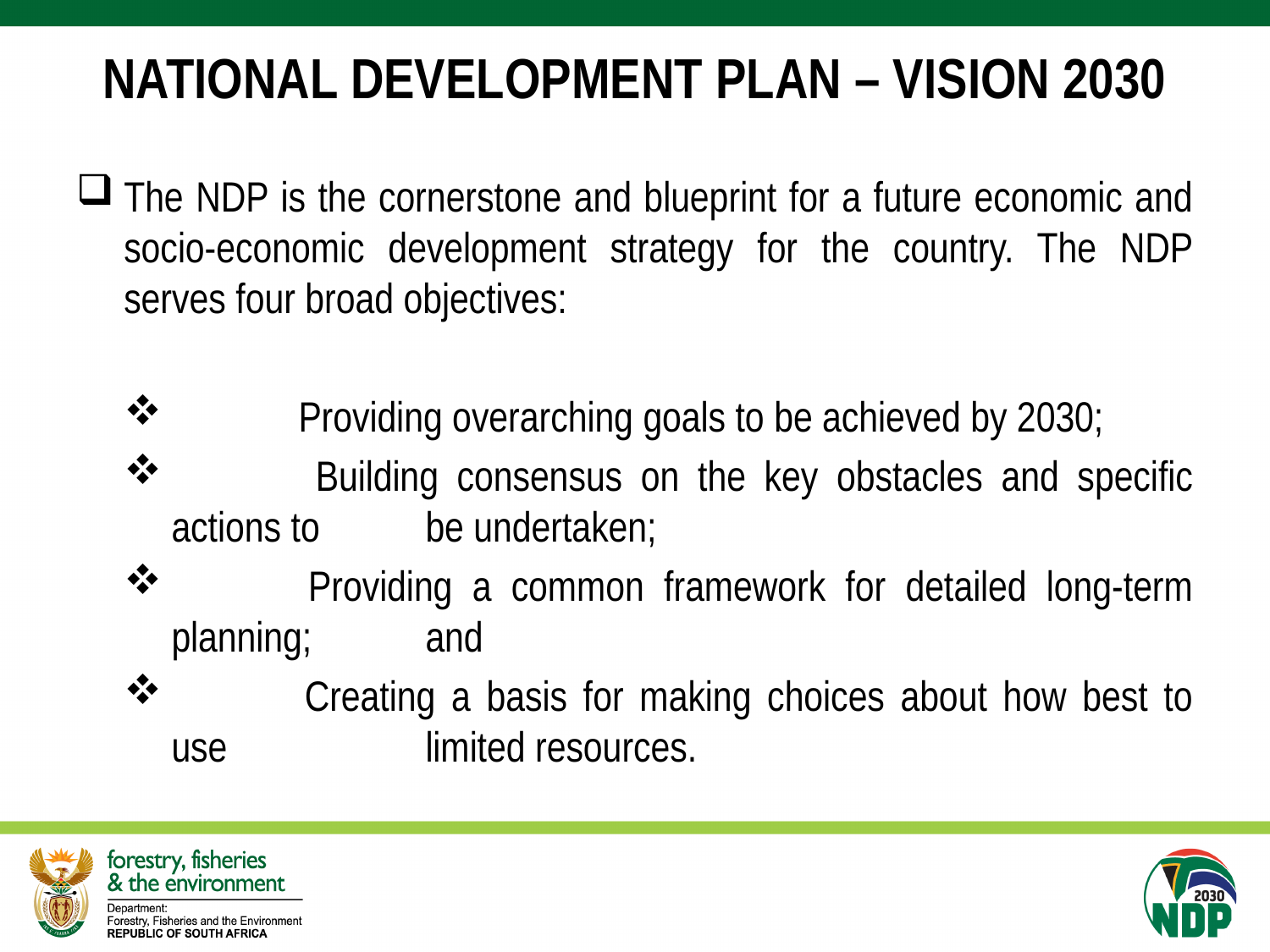

# NATIONAL DEVELOPMENT PLAN – VISION 2030
The NDP is the cornerstone and blueprint for a future economic and socio-economic development strategy for the country. The NDP serves four broad objectives:

  	Providing overarching goals to be achieved by 2030;
  	Building consensus on the key obstacles and specific actions to  	be undertaken;
 	Providing a common framework for detailed long-term planning; 	and
 	Creating a basis for making choices about how best to use 		limited resources.